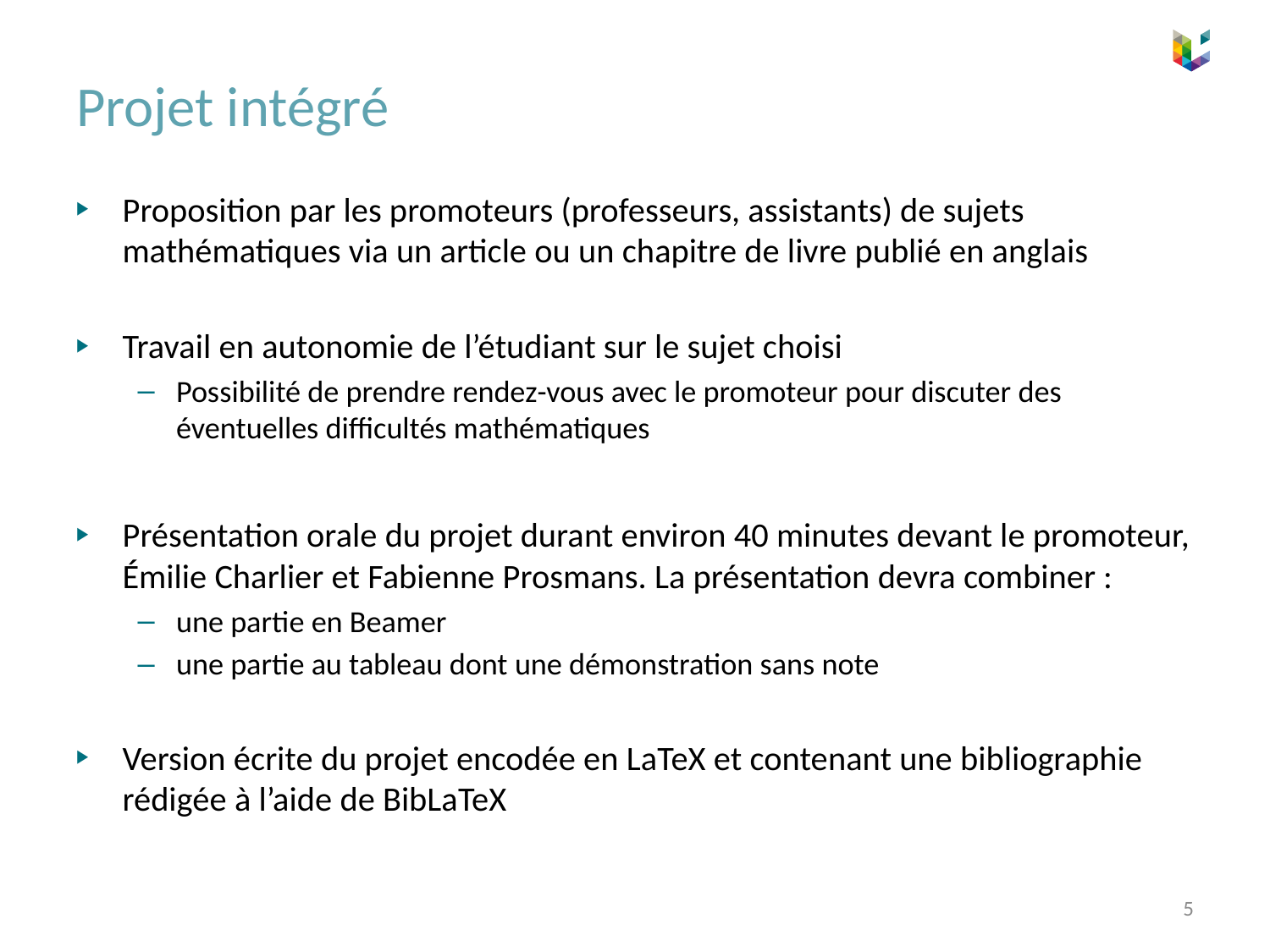

# Projet intégré
Proposition par les promoteurs (professeurs, assistants) de sujets mathématiques via un article ou un chapitre de livre publié en anglais

Travail en autonomie de l’étudiant sur le sujet choisi
Possibilité de prendre rendez-vous avec le promoteur pour discuter des éventuelles difficultés mathématiques

Présentation orale du projet durant environ 40 minutes devant le promoteur, Émilie Charlier et Fabienne Prosmans. La présentation devra combiner :
une partie en Beamer
une partie au tableau dont une démonstration sans note

Version écrite du projet encodée en LaTeX et contenant une bibliographie rédigée à l’aide de BibLaTeX

5